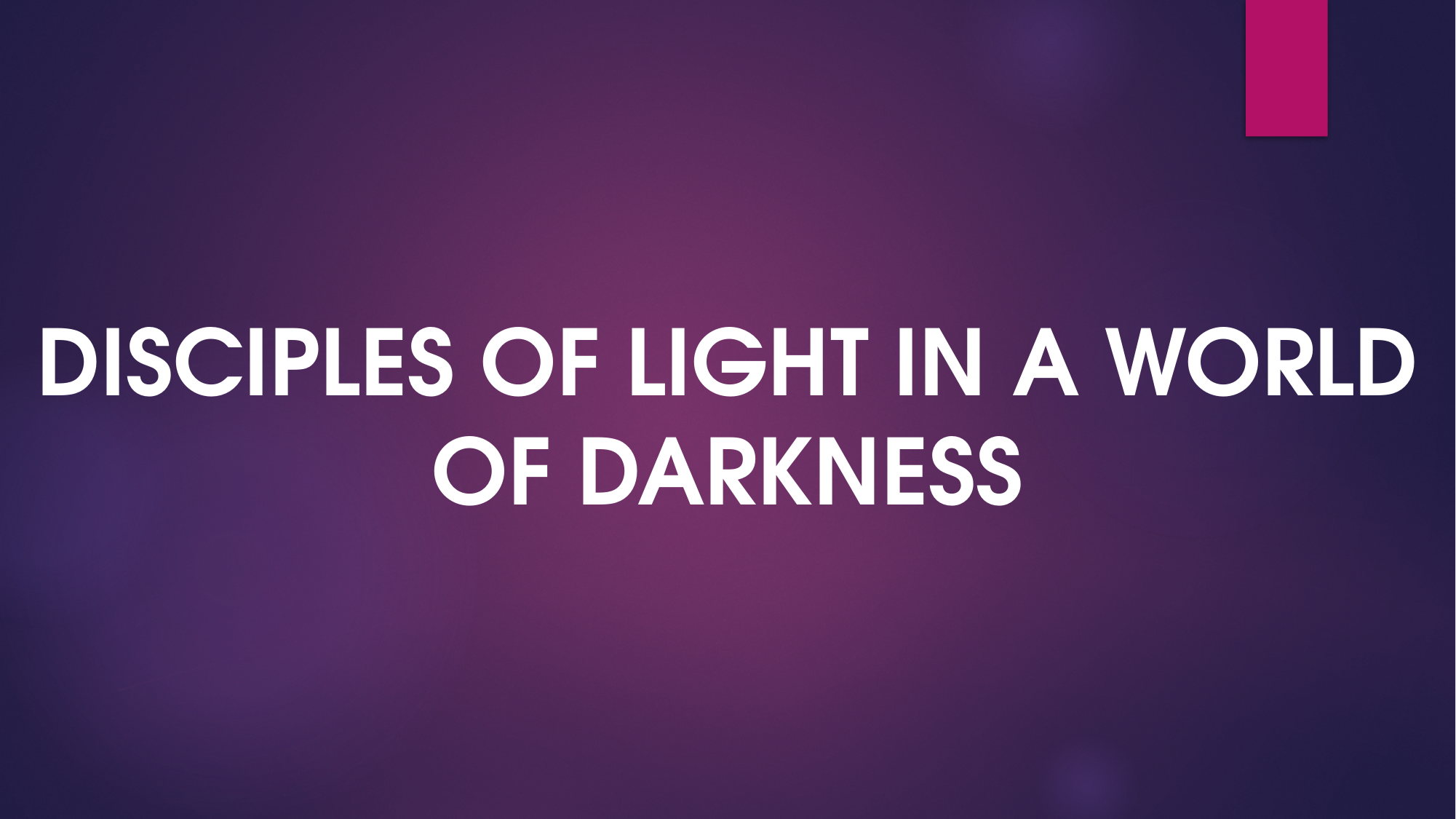

DISCIPLES OF LIGHT IN A WORLD OF DARKNESS